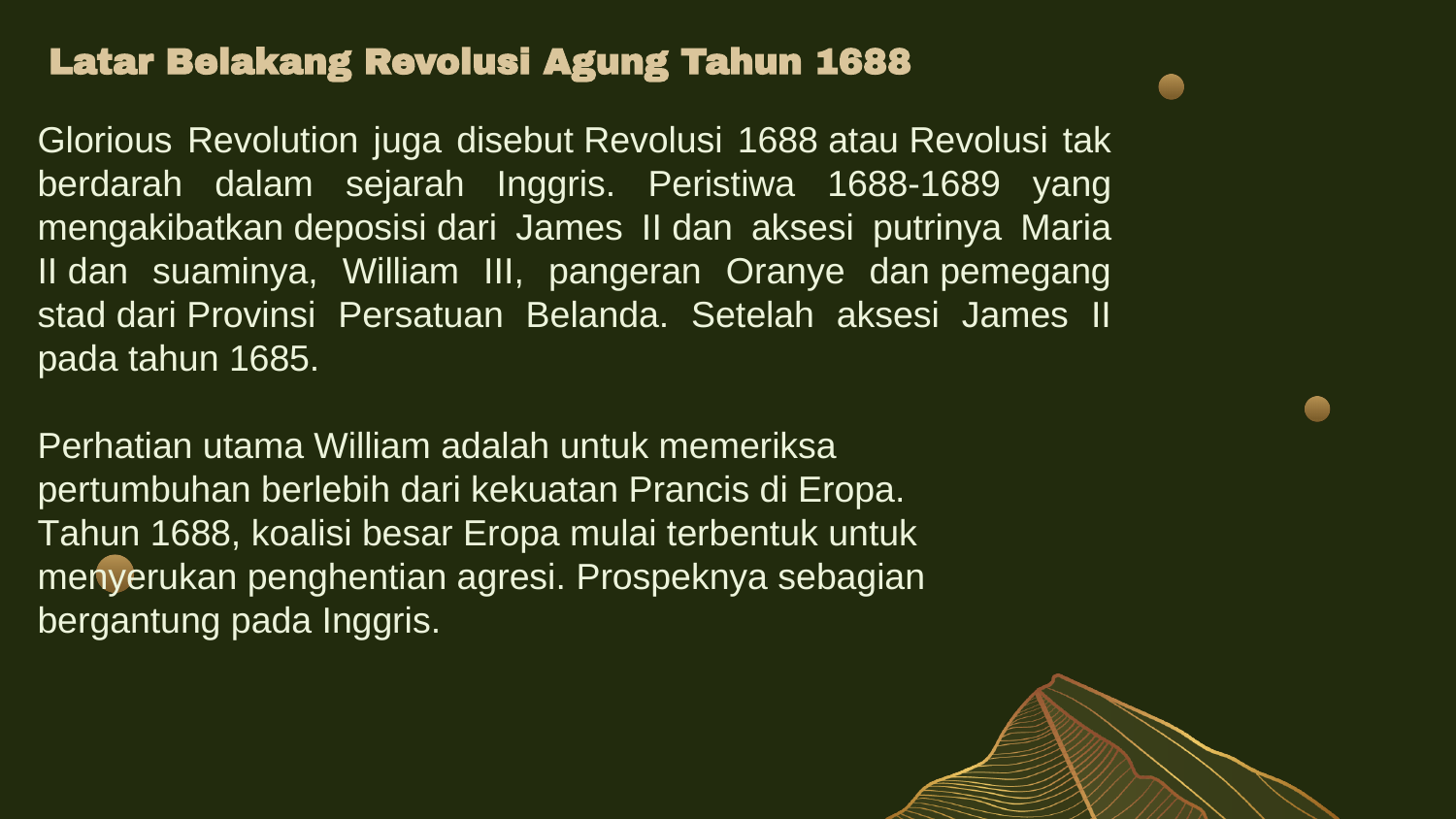

# Latar Belakang Revolusi Agung Tahun 1688
Glorious Revolution juga disebut Revolusi 1688 atau Revolusi tak berdarah dalam sejarah Inggris. Peristiwa 1688-1689 yang mengakibatkan deposisi dari James II dan aksesi putrinya Maria II dan suaminya, William III, pangeran Oranye dan pemegang stad dari Provinsi Persatuan Belanda. Setelah aksesi James II pada tahun 1685.

Perhatian utama William adalah untuk memeriksa
pertumbuhan berlebih dari kekuatan Prancis di Eropa.
Tahun 1688, koalisi besar Eropa mulai terbentuk untuk
menyerukan penghentian agresi. Prospeknya sebagian
bergantung pada Inggris.